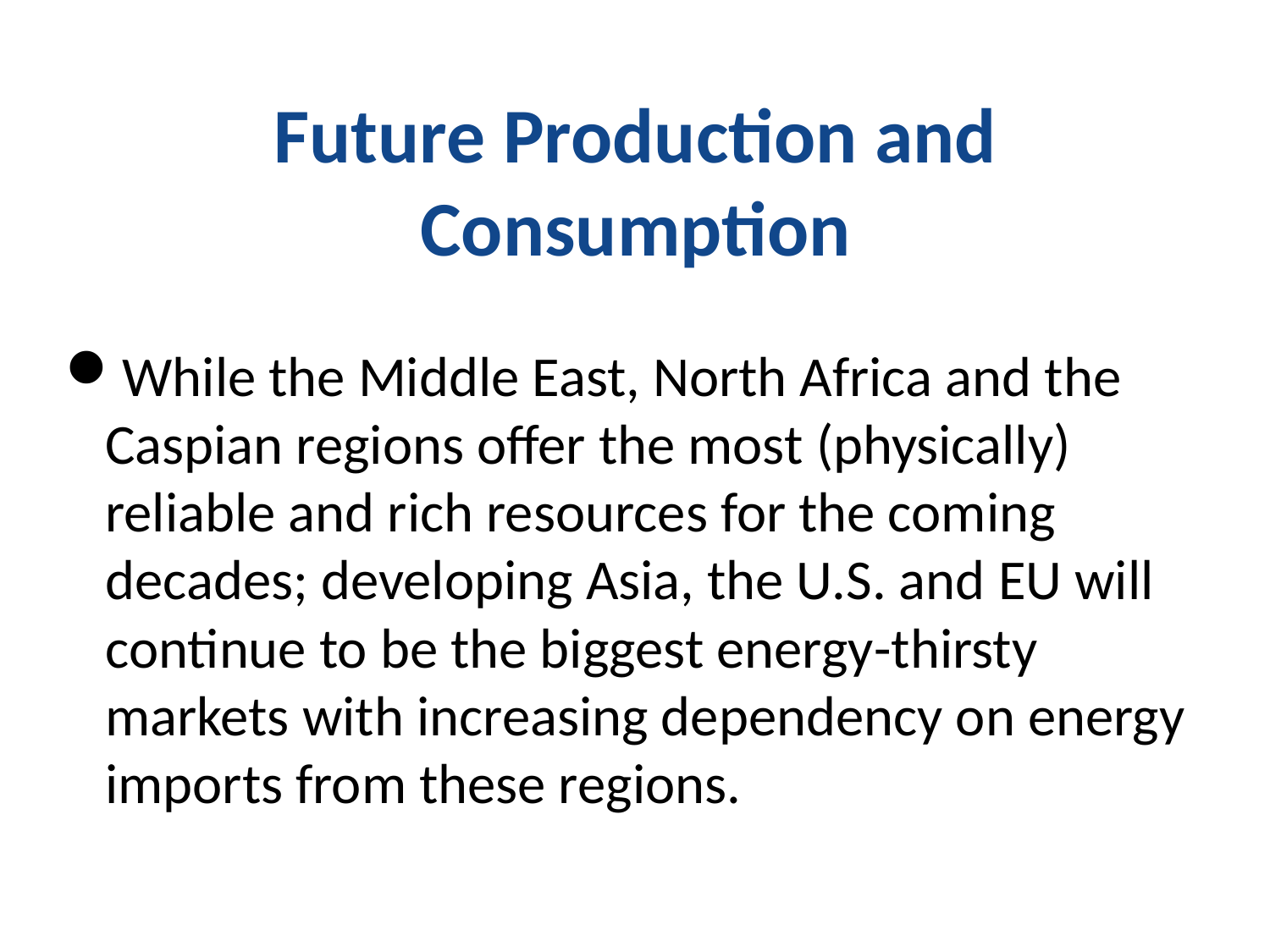

Future Production and Consumption
While the Middle East, North Africa and the Caspian regions offer the most (physically) reliable and rich resources for the coming decades; developing Asia, the U.S. and EU will continue to be the biggest energy-thirsty markets with increasing dependency on energy imports from these regions.